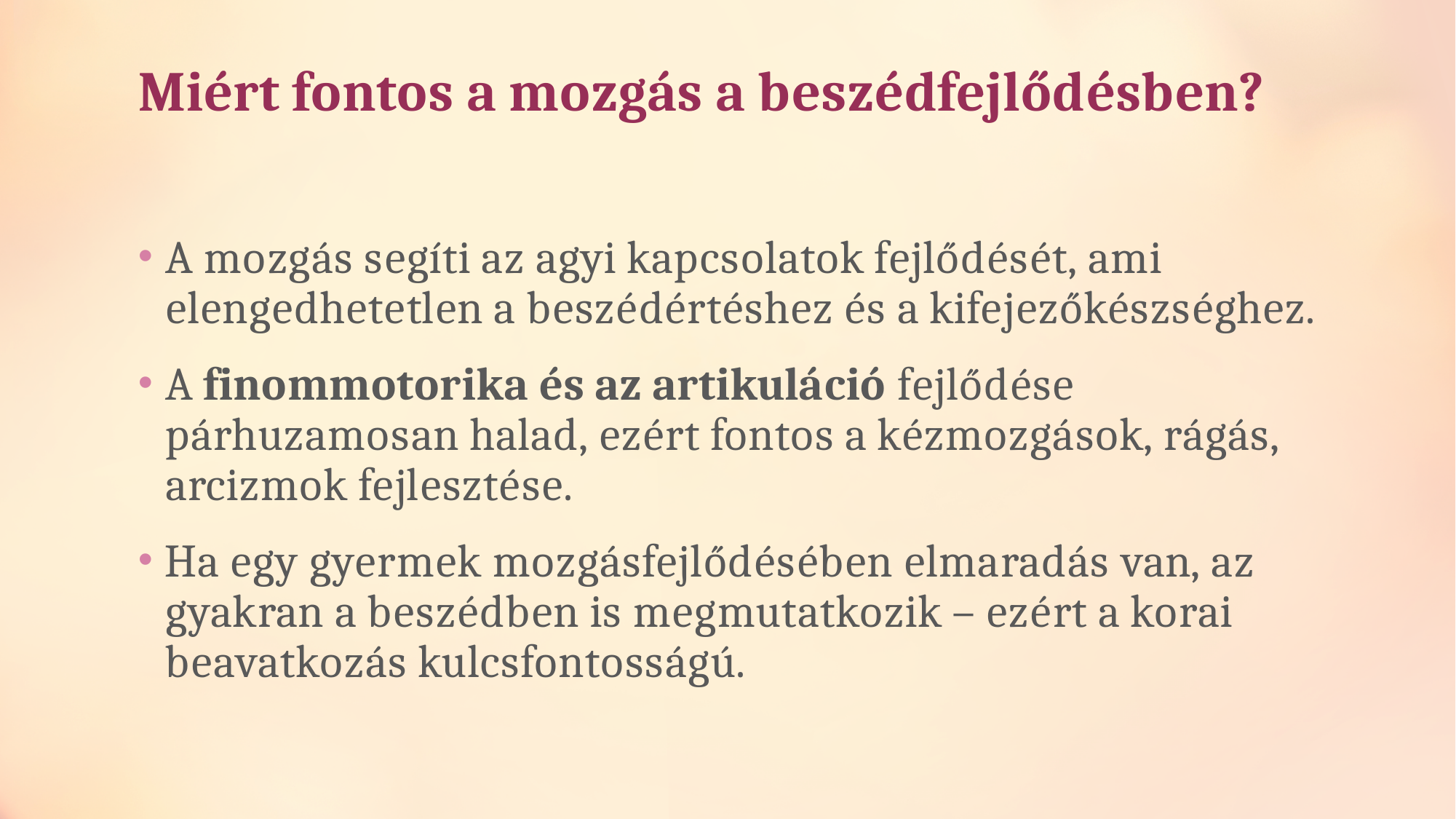

# Miért fontos a mozgás a beszédfejlődésben?
A mozgás segíti az agyi kapcsolatok fejlődését, ami elengedhetetlen a beszédértéshez és a kifejezőkészséghez.
A finommotorika és az artikuláció fejlődése párhuzamosan halad, ezért fontos a kézmozgások, rágás, arcizmok fejlesztése.
Ha egy gyermek mozgásfejlődésében elmaradás van, az gyakran a beszédben is megmutatkozik – ezért a korai beavatkozás kulcsfontosságú.